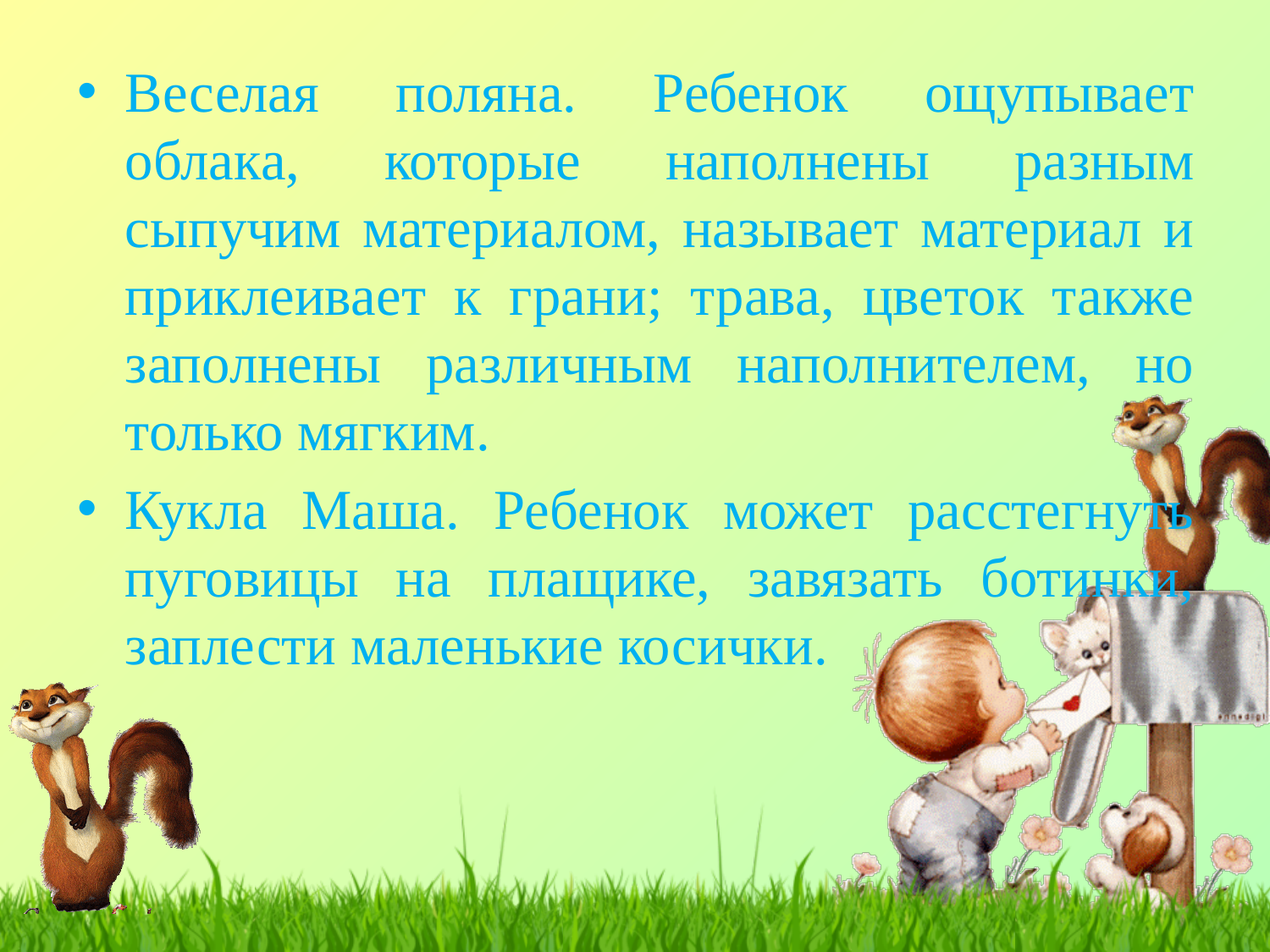

#
Веселая поляна. Ребенок ощупывает облака, которые наполнены разным сыпучим материалом, называет материал и приклеивает к грани; трава, цветок также заполнены различным наполнителем, но только мягким.
Кукла Маша. Ребенок может расстегнуть пуговицы на плащике, завязать ботинки, заплести маленькие косички.